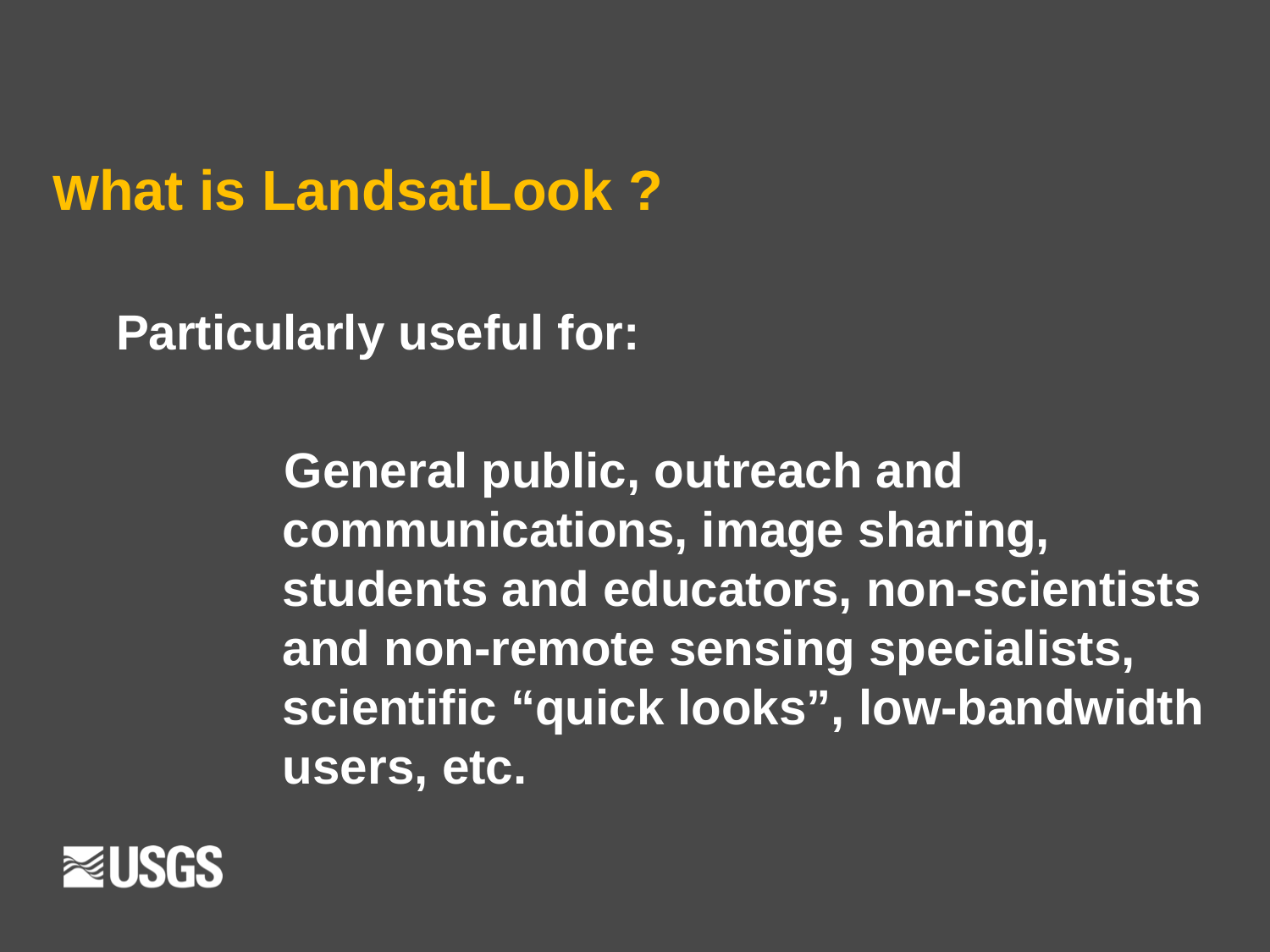

What is LandsatLook ?

Particularly useful for:

   General public, outreach and communications, image sharing, students and educators, non-scientists and non-remote sensing specialists, scientific “quick looks”, low-bandwidth users, etc.